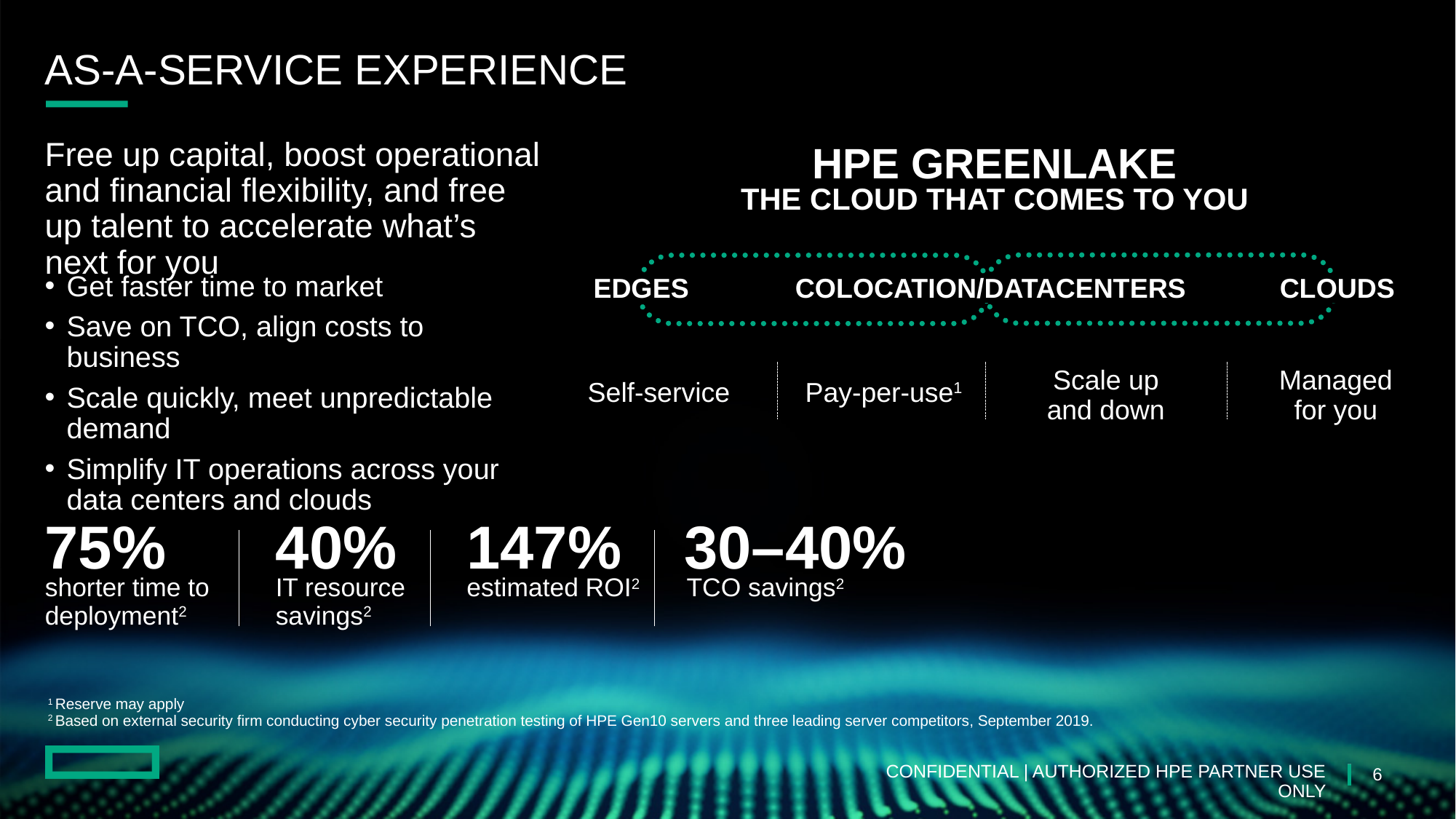

# AS-A-SERVICE EXPERIENCE
Free up capital, boost operational and financial flexibility, and free up talent to accelerate what’s next for you
HPE greenlake
The cloud that comes to you

EDGES
COLOCATION/DATACENTERS
CLOUDS
Scale up
and down
Managed for you

Self-service
Pay-per-use1
Get faster time to market
Save on TCO, align costs to business
Scale quickly, meet unpredictable demand
Simplify IT operations across your data centers and clouds
75%
40%
147%
30–40%

shorter time to deployment2
IT resource savings2
estimated ROI2
TCO savings2
1 Reserve may apply
2 Based on external security firm conducting cyber security penetration testing of HPE Gen10 servers and three leading server competitors, September 2019.
6
CONFIDENTIAL | AUTHORIZED HPE PARTNER USE ONLY